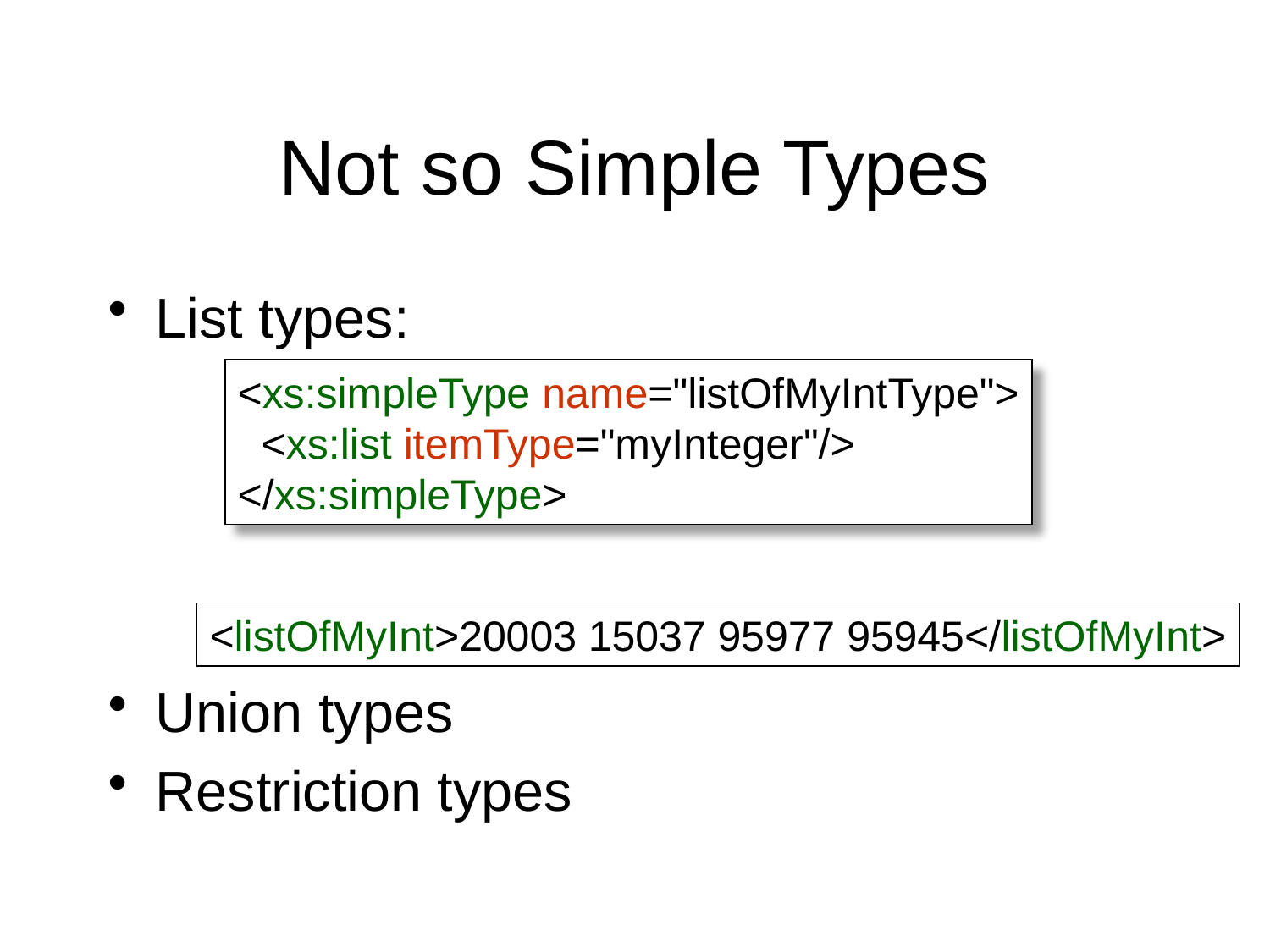

# Not so Simple Types
List types:

Union types
Restriction types
<xs:simpleType name="listOfMyIntType">
  <xs:list itemType="myInteger"/>
</xs:simpleType>
<listOfMyInt>20003 15037 95977 95945</listOfMyInt>